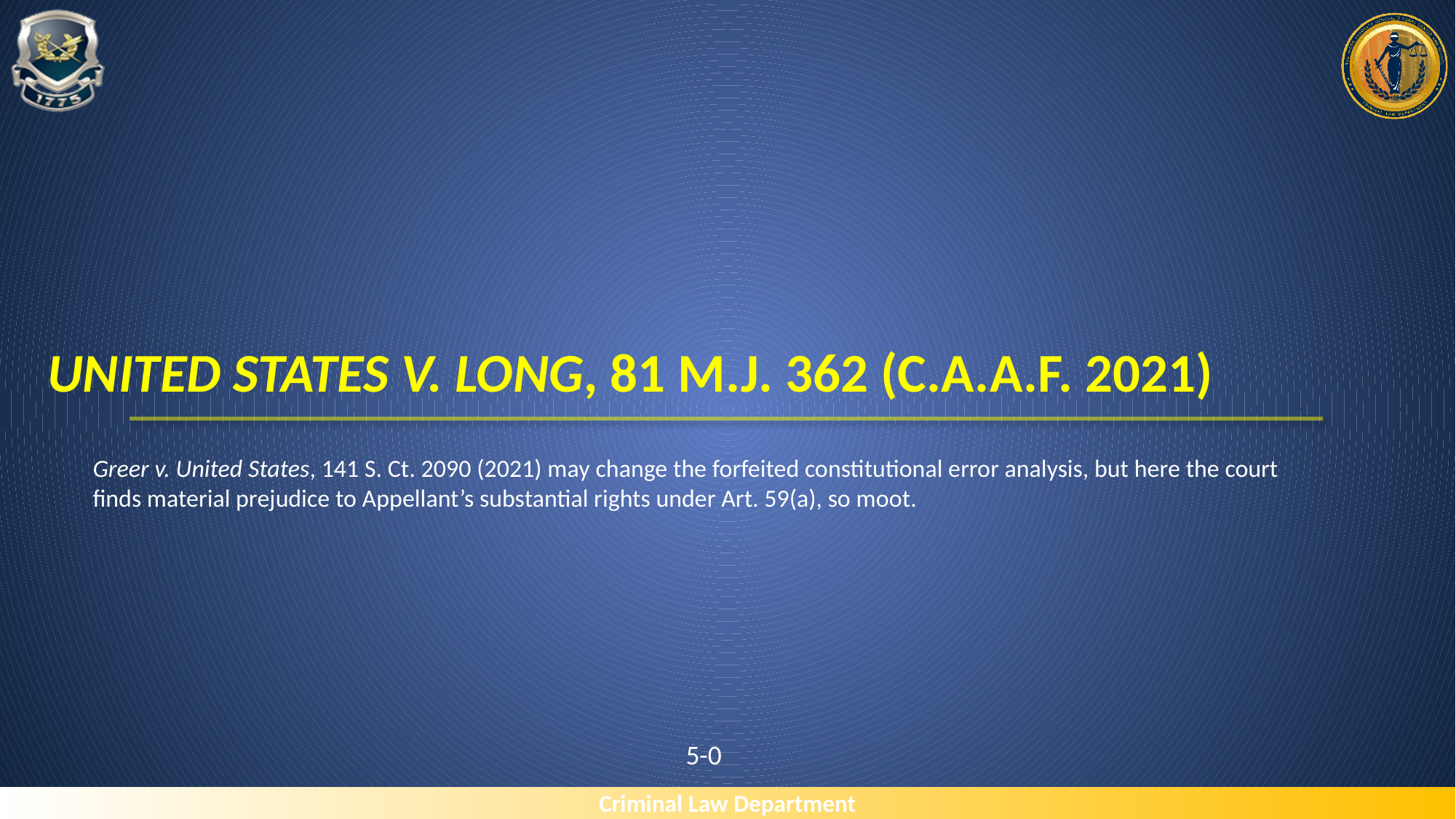

# United States v. Long, 81 M.J. 362 (C.a.A.F. 2021)
Greer v. United States, 141 S. Ct. 2090 (2021) may change the forfeited constitutional error analysis, but here the court finds material prejudice to Appellant’s substantial rights under Art. 59(a), so moot.
5-0
Criminal Law Department